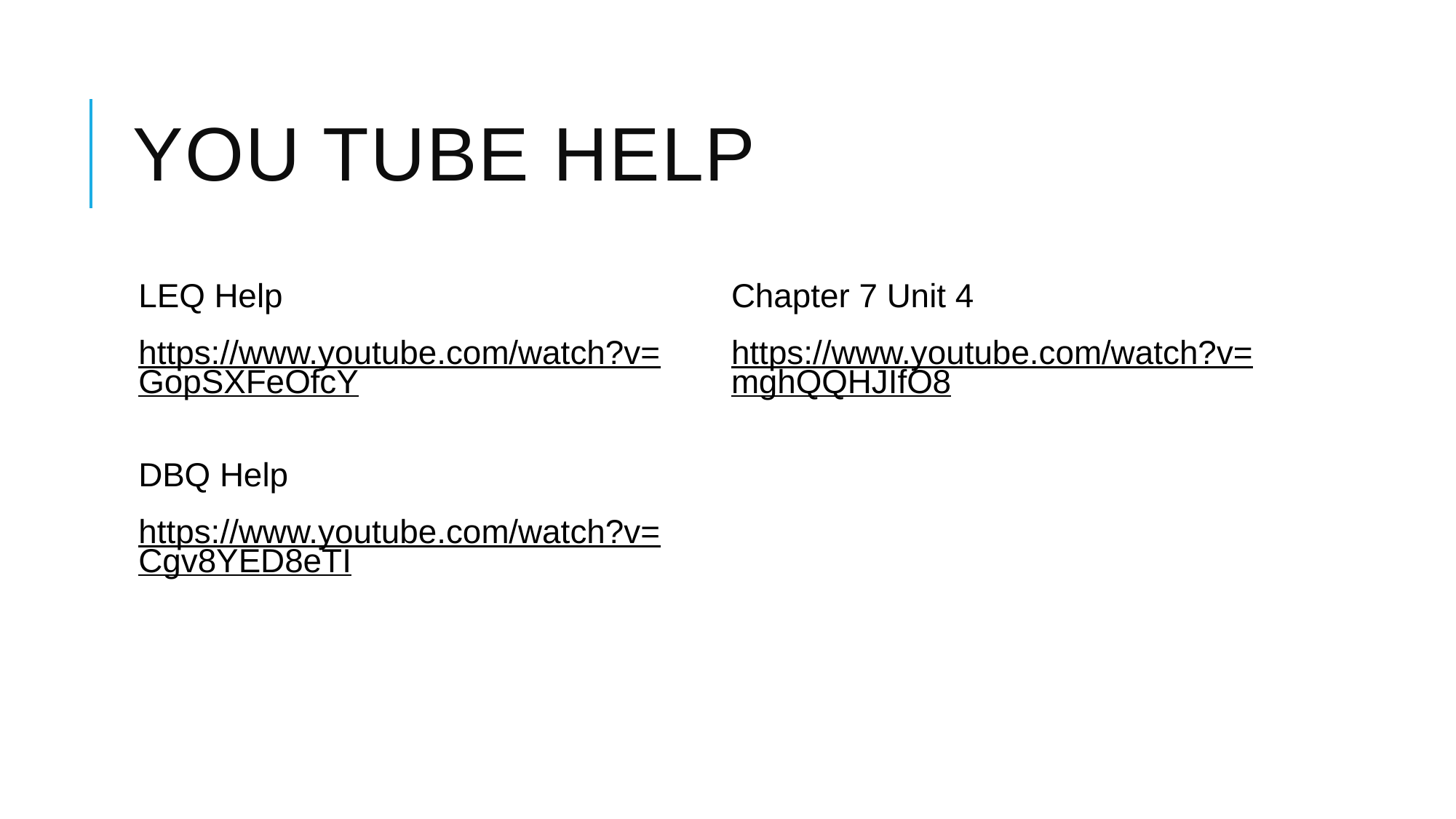

# You Tube Help
LEQ Help
https://www.youtube.com/watch?v=GopSXFeOfcY
DBQ Help
https://www.youtube.com/watch?v=Cgv8YED8eTI
Chapter 7 Unit 4
https://www.youtube.com/watch?v=mghQQHJIfO8